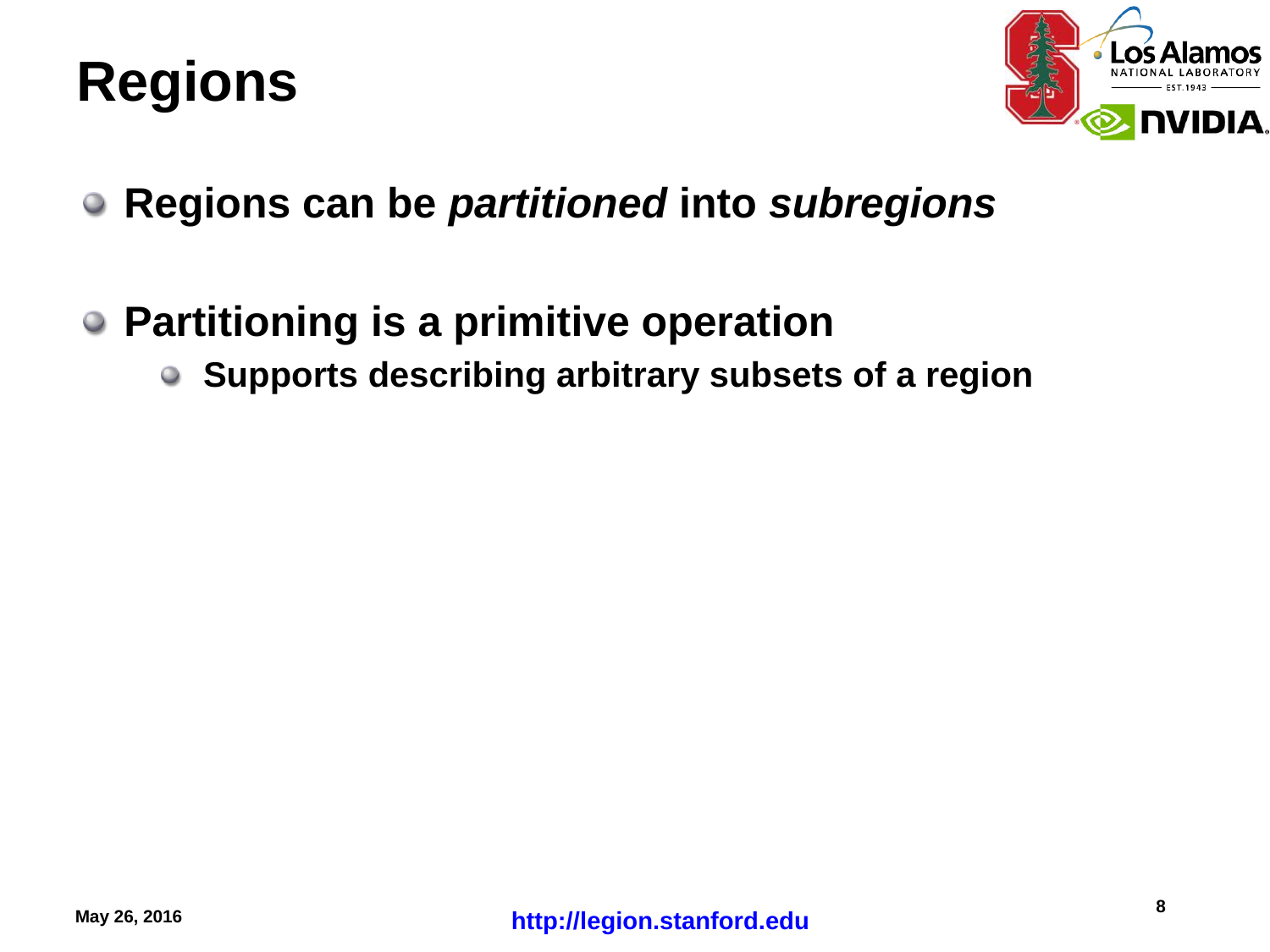

# Regions
Regions can be partitioned into subregions

Partitioning is a primitive operation
Supports describing arbitrary subsets of a region